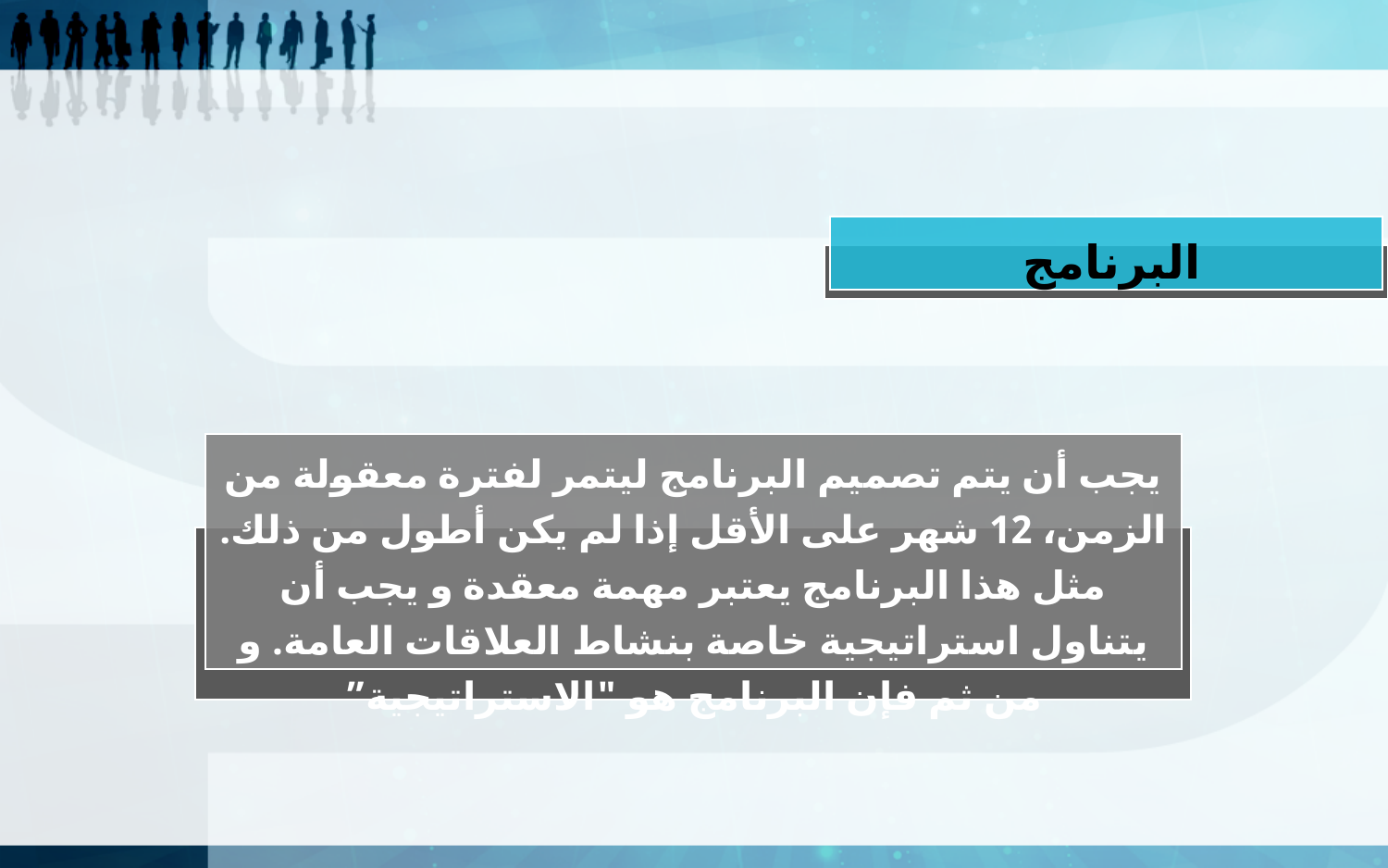

البرنامج

يجب أن يتم تصميم البرنامج ليتمر لفترة معقولة من الزمن، 12 شهر على الأقل إذا لم يكن أطول من ذلك. مثل هذا البرنامج يعتبر مهمة معقدة و يجب أن يتناول استراتيجية خاصة بنشاط العلاقات العامة. و من ثم فإن البرنامج هو "الاستراتيجية”